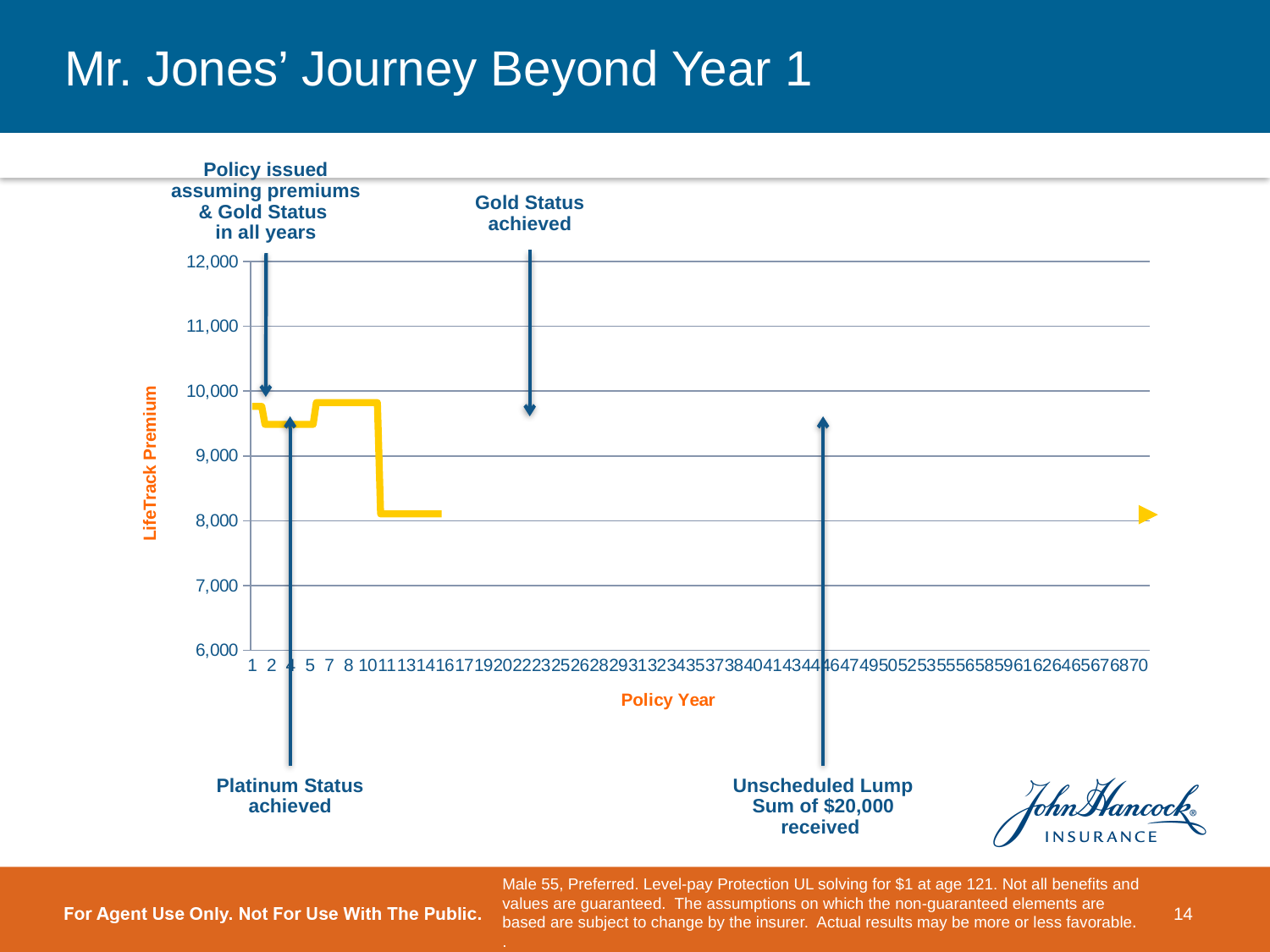

# Mr. Jones’ Journey Beyond Year 1
Policy issued assuming premiums & Gold Status
in all years
Gold Status achieved

[unsupported chart]

Platinum Status achieved
Unscheduled Lump Sum of $20,000 received
Male 55, Preferred. Level-pay Protection UL solving for $1 at age 121. Not all benefits and values are guaranteed.  The assumptions on which the non-guaranteed elements are based are subject to change by the insurer.  Actual results may be more or less favorable.
.
14